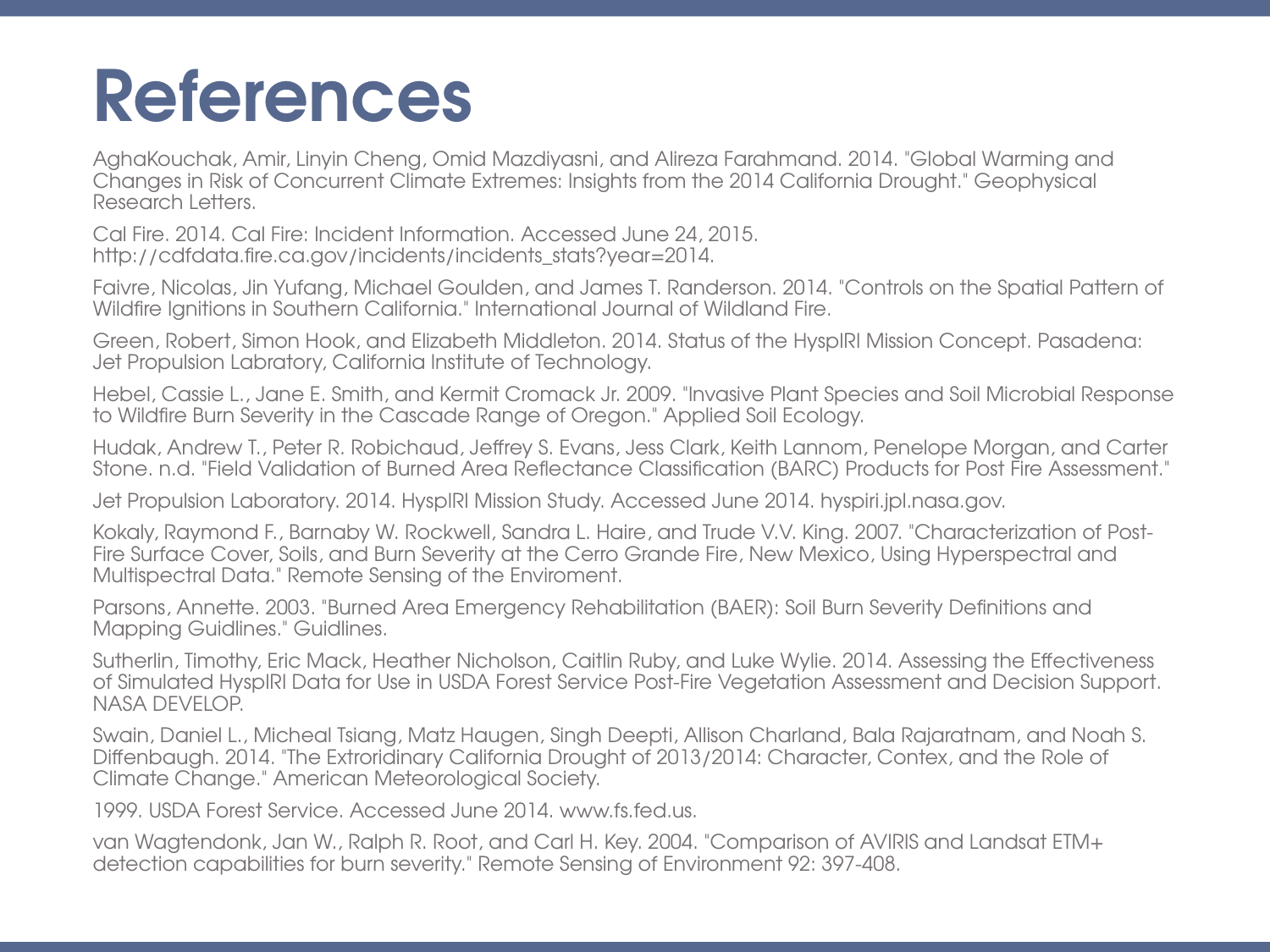

References
AghaKouchak, Amir, Linyin Cheng, Omid Mazdiyasni, and Alireza Farahmand. 2014. "Global Warming and Changes in Risk of Concurrent Climate Extremes: Insights from the 2014 California Drought." Geophysical Research Letters.
Cal Fire. 2014. Cal Fire: Incident Information. Accessed June 24, 2015. http://cdfdata.fire.ca.gov/incidents/incidents_stats?year=2014.
Faivre, Nicolas, Jin Yufang, Michael Goulden, and James T. Randerson. 2014. "Controls on the Spatial Pattern of Wildfire Ignitions in Southern California." International Journal of Wildland Fire.
Green, Robert, Simon Hook, and Elizabeth Middleton. 2014. Status of the HyspIRI Mission Concept. Pasadena: Jet Propulsion Labratory, California Institute of Technology.
Hebel, Cassie L., Jane E. Smith, and Kermit Cromack Jr. 2009. "Invasive Plant Species and Soil Microbial Response to Wildfire Burn Severity in the Cascade Range of Oregon." Applied Soil Ecology.
Hudak, Andrew T., Peter R. Robichaud, Jeffrey S. Evans, Jess Clark, Keith Lannom, Penelope Morgan, and Carter Stone. n.d. "Field Validation of Burned Area Reflectance Classification (BARC) Products for Post Fire Assessment."
Jet Propulsion Laboratory. 2014. HyspIRI Mission Study. Accessed June 2014. hyspiri.jpl.nasa.gov.
Kokaly, Raymond F., Barnaby W. Rockwell, Sandra L. Haire, and Trude V.V. King. 2007. "Characterization of Post-Fire Surface Cover, Soils, and Burn Severity at the Cerro Grande Fire, New Mexico, Using Hyperspectral and Multispectral Data." Remote Sensing of the Enviroment.
Parsons, Annette. 2003. "Burned Area Emergency Rehabilitation (BAER): Soil Burn Severity Definitions and Mapping Guidlines." Guidlines.
Sutherlin, Timothy, Eric Mack, Heather Nicholson, Caitlin Ruby, and Luke Wylie. 2014. Assessing the Effectiveness of Simulated HyspIRI Data for Use in USDA Forest Service Post-Fire Vegetation Assessment and Decision Support. NASA DEVELOP.
Swain, Daniel L., Micheal Tsiang, Matz Haugen, Singh Deepti, Allison Charland, Bala Rajaratnam, and Noah S. Diffenbaugh. 2014. "The Extroridinary California Drought of 2013/2014: Character, Contex, and the Role of Climate Change." American Meteorological Society.
1999. USDA Forest Service. Accessed June 2014. www.fs.fed.us.
van Wagtendonk, Jan W., Ralph R. Root, and Carl H. Key. 2004. "Comparison of AVIRIS and Landsat ETM+ detection capabilities for burn severity." Remote Sensing of Environment 92: 397-408.